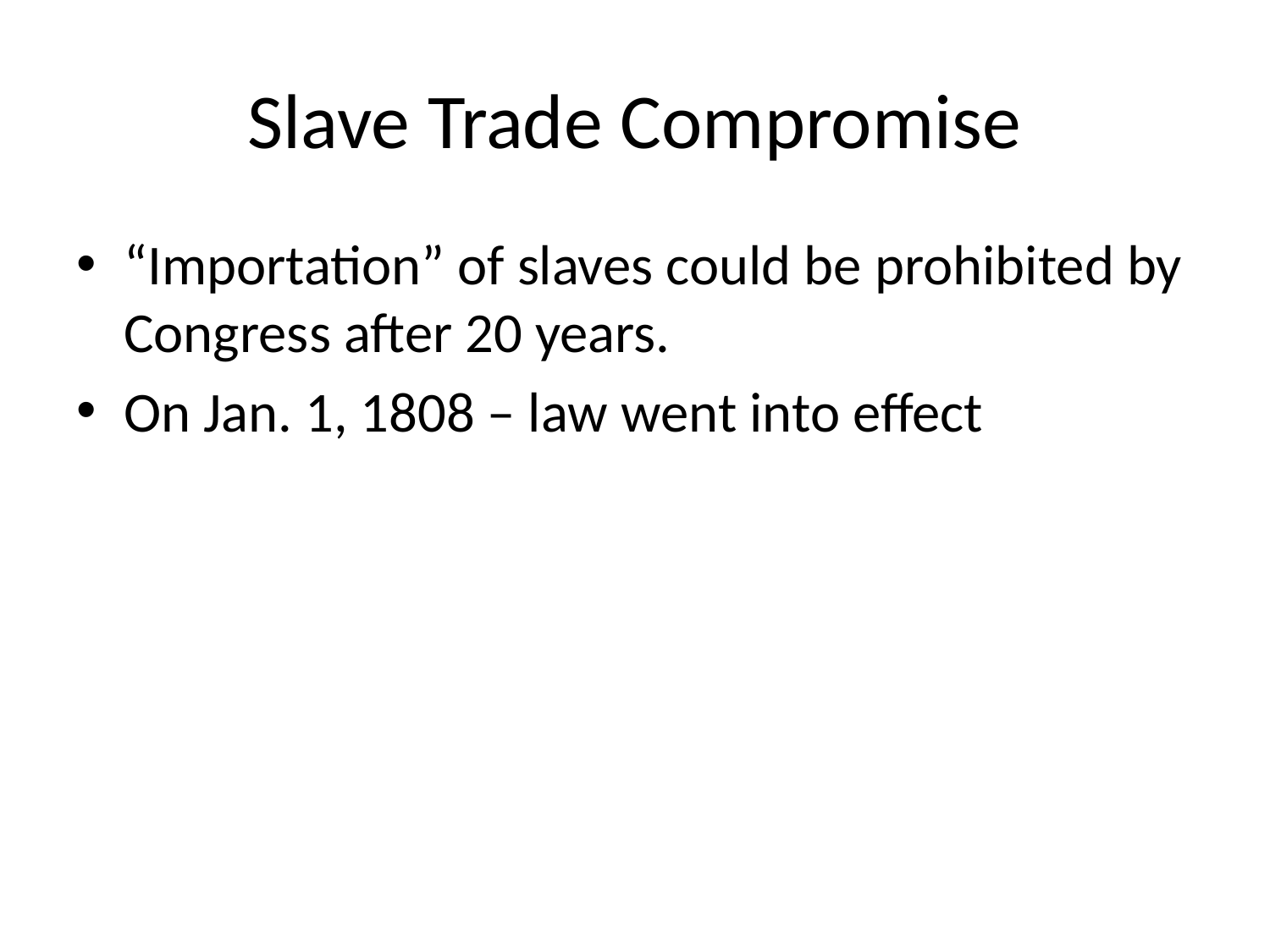

# Slave Trade Compromise
“Importation” of slaves could be prohibited by Congress after 20 years.
On Jan. 1, 1808 – law went into effect